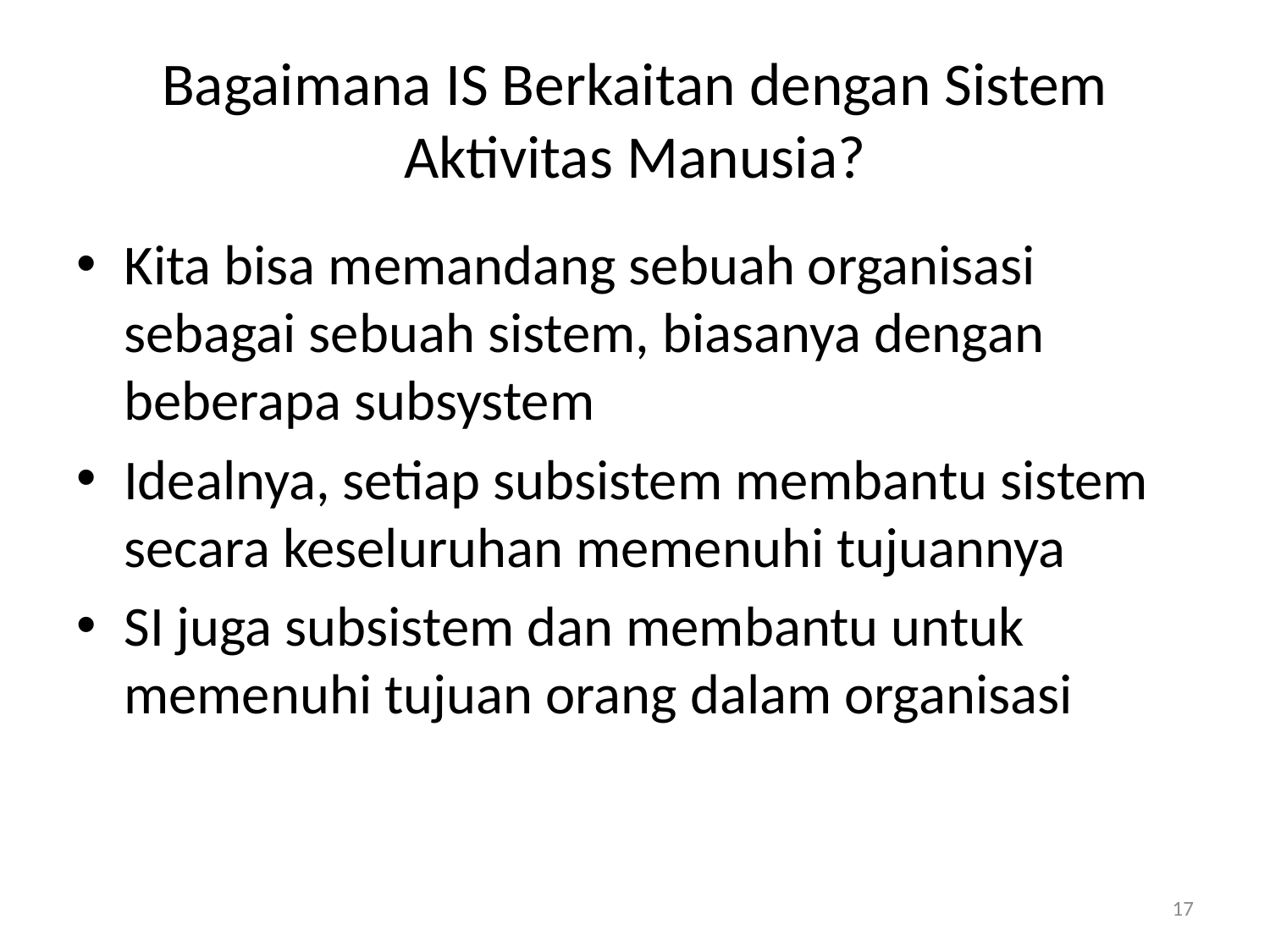

# Bagaimana IS Berkaitan dengan Sistem Aktivitas Manusia?
Kita bisa memandang sebuah organisasi sebagai sebuah sistem, biasanya dengan beberapa subsystem
Idealnya, setiap subsistem membantu sistem secara keseluruhan memenuhi tujuannya
SI juga subsistem dan membantu untuk memenuhi tujuan orang dalam organisasi
17